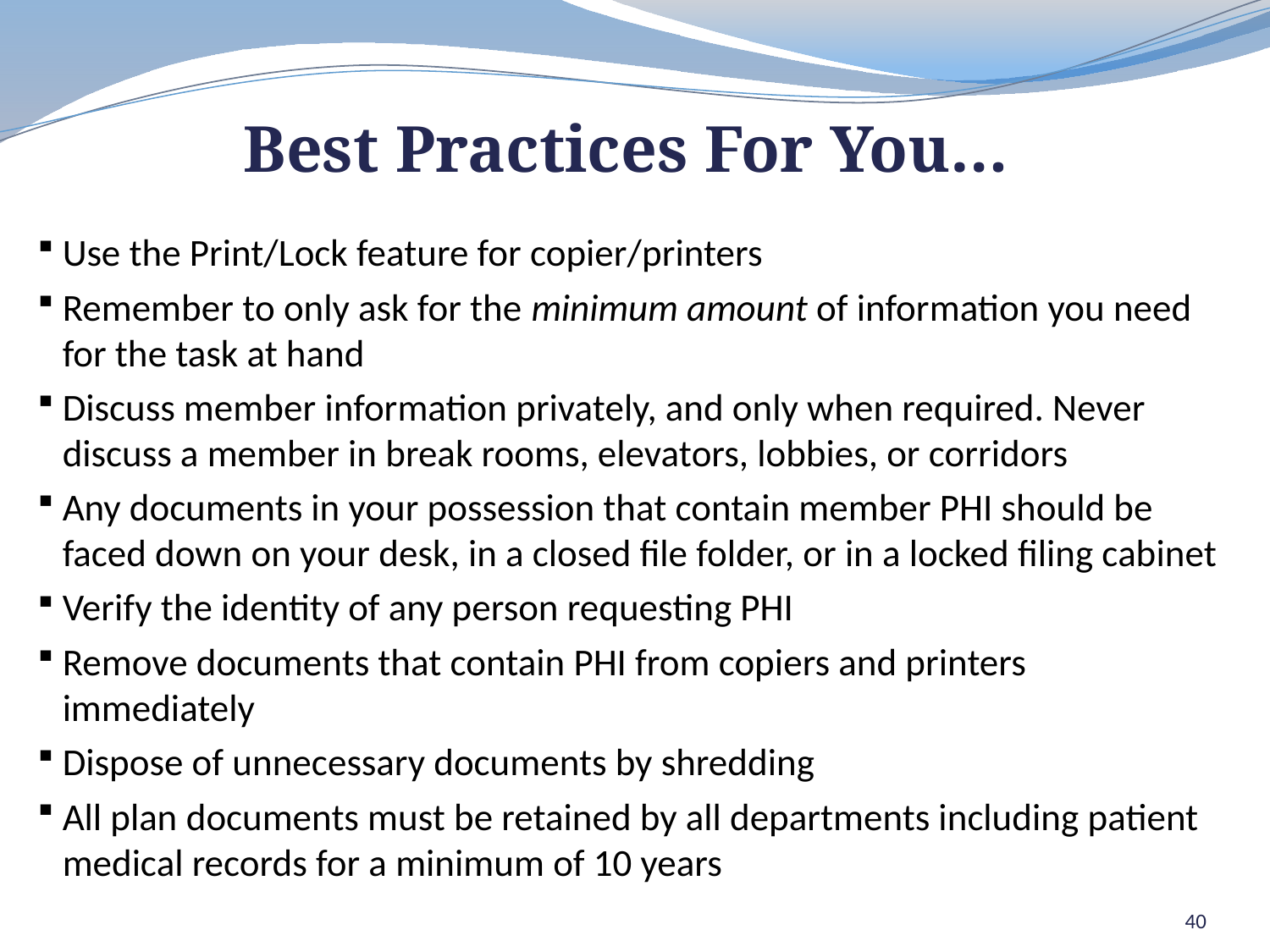

Best Practices For You…
Use the Print/Lock feature for copier/printers
Remember to only ask for the minimum amount of information you need for the task at hand
Discuss member information privately, and only when required. Never discuss a member in break rooms, elevators, lobbies, or corridors
Any documents in your possession that contain member PHI should be faced down on your desk, in a closed file folder, or in a locked filing cabinet
Verify the identity of any person requesting PHI
Remove documents that contain PHI from copiers and printers immediately
Dispose of unnecessary documents by shredding
All plan documents must be retained by all departments including patient medical records for a minimum of 10 years
40